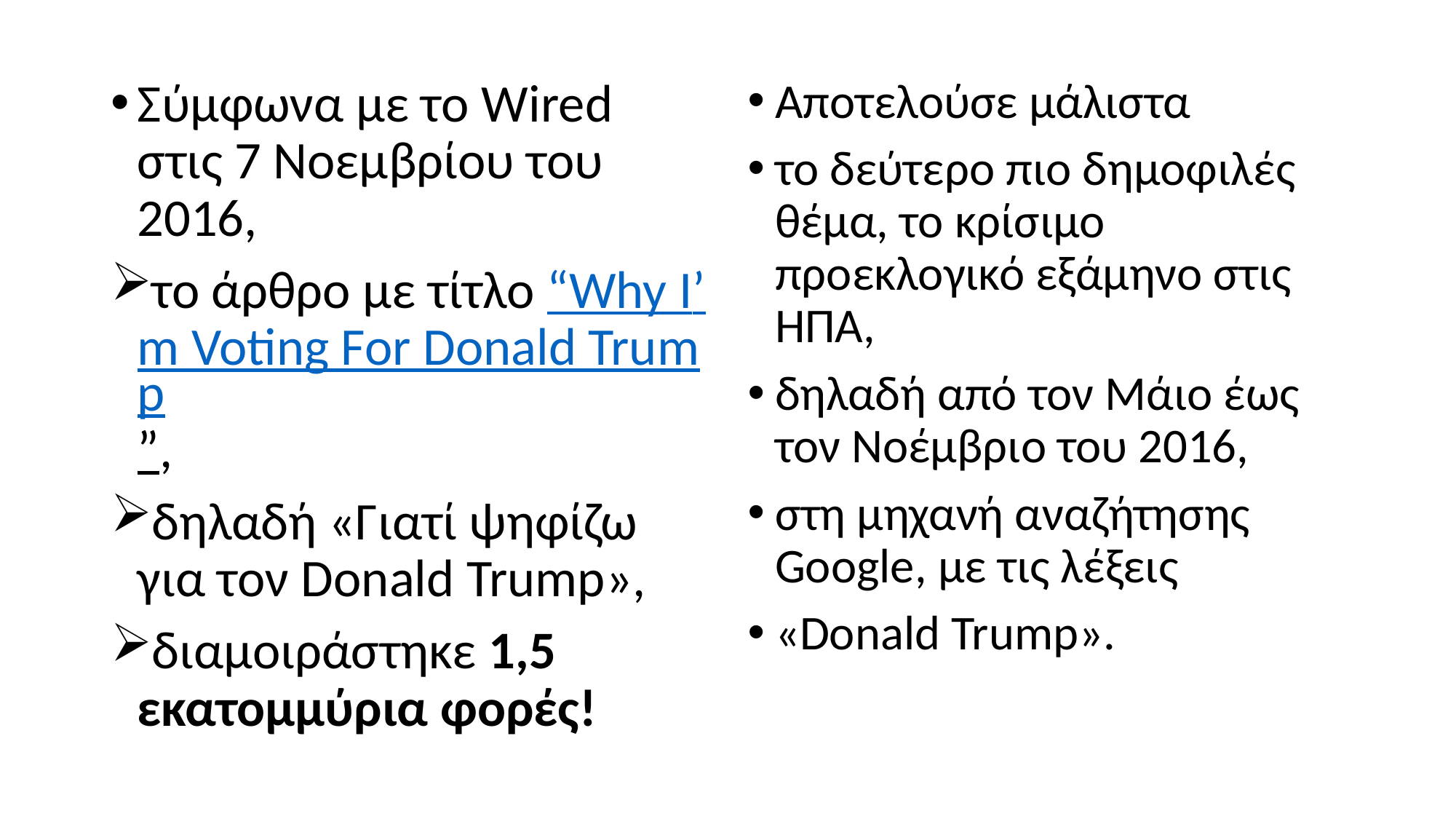

Σύμφωνα με το Wired στις 7 Νοεμβρίου του 2016,
το άρθρο με τίτλο “Why I’m Voting For Donald Trump”,
δηλαδή «Γιατί ψηφίζω για τον Donald Trump»,
διαμοιράστηκε 1,5 εκατομμύρια φορές!
Αποτελούσε μάλιστα
το δεύτερο πιο δημοφιλές θέμα, το κρίσιμο προεκλογικό εξάμηνο στις ΗΠΑ,
δηλαδή από τον Μάιο έως τον Νοέμβριο του 2016,
στη μηχανή αναζήτησης Google, με τις λέξεις
«Donald Trump».